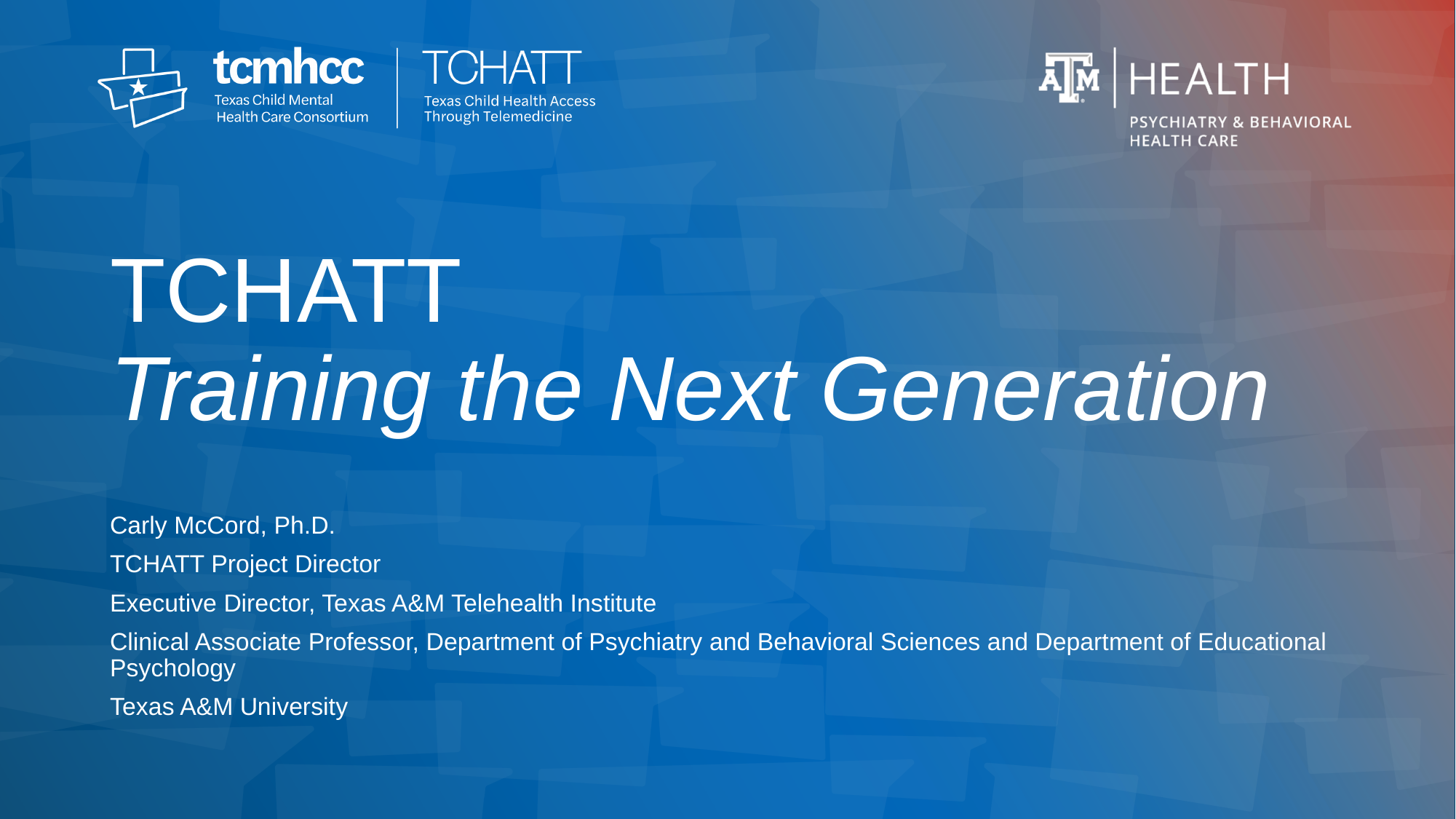

# TCHATT Training the Next Generation
Carly McCord, Ph.D.
TCHATT Project Director
Executive Director, Texas A&M Telehealth Institute
Clinical Associate Professor, Department of Psychiatry and Behavioral Sciences and Department of Educational Psychology
Texas A&M University